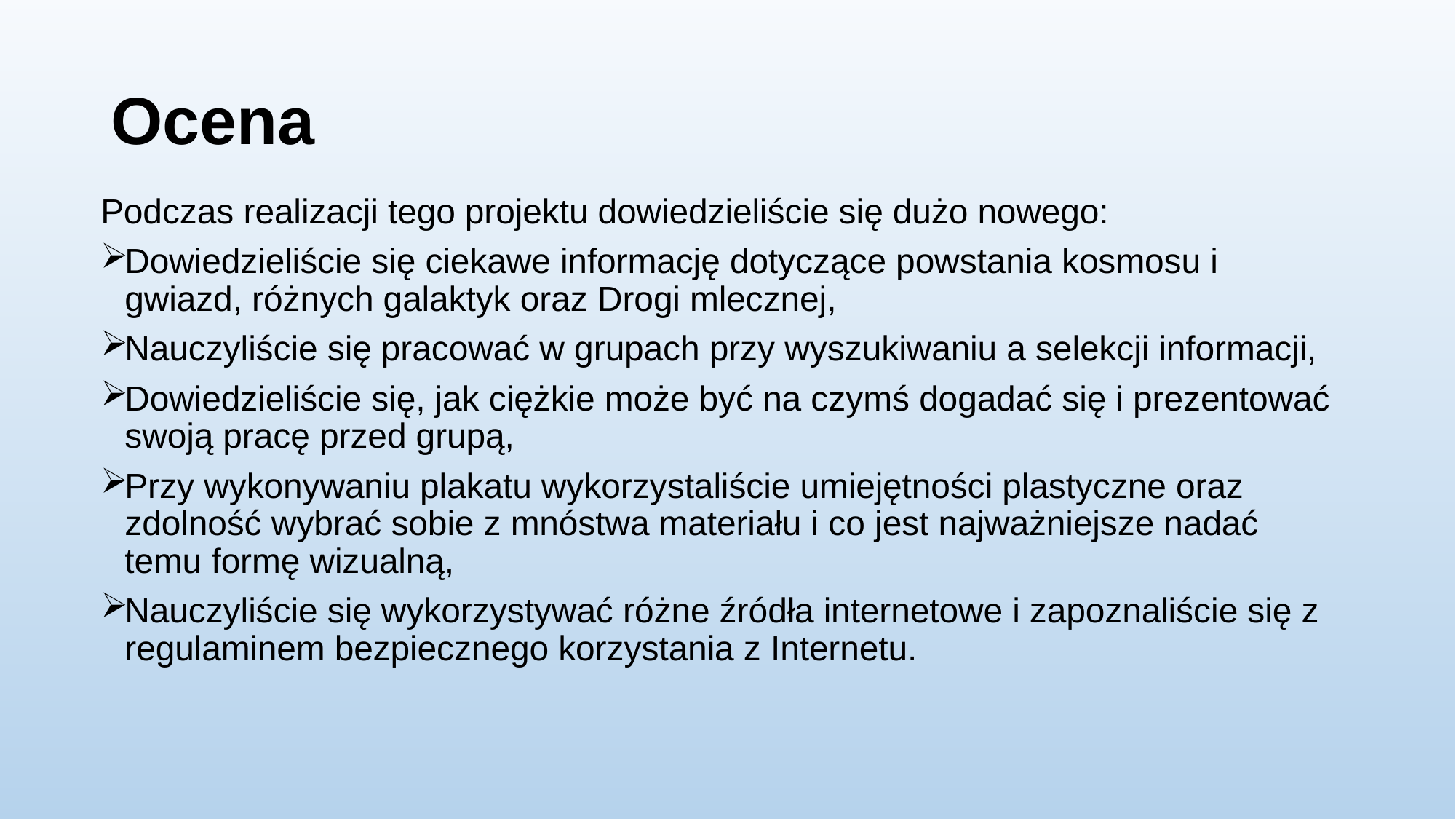

# Ocena
Podczas realizacji tego projektu dowiedzieliście się dużo nowego:
Dowiedzieliście się ciekawe informację dotyczące powstania kosmosu i gwiazd, różnych galaktyk oraz Drogi mlecznej,
Nauczyliście się pracować w grupach przy wyszukiwaniu a selekcji informacji,
Dowiedzieliście się, jak ciężkie może być na czymś dogadać się i prezentować swoją pracę przed grupą,
Przy wykonywaniu plakatu wykorzystaliście umiejętności plastyczne oraz zdolność wybrać sobie z mnóstwa materiału i co jest najważniejsze nadać temu formę wizualną,
Nauczyliście się wykorzystywać różne źródła internetowe i zapoznaliście się z regulaminem bezpiecznego korzystania z Internetu.